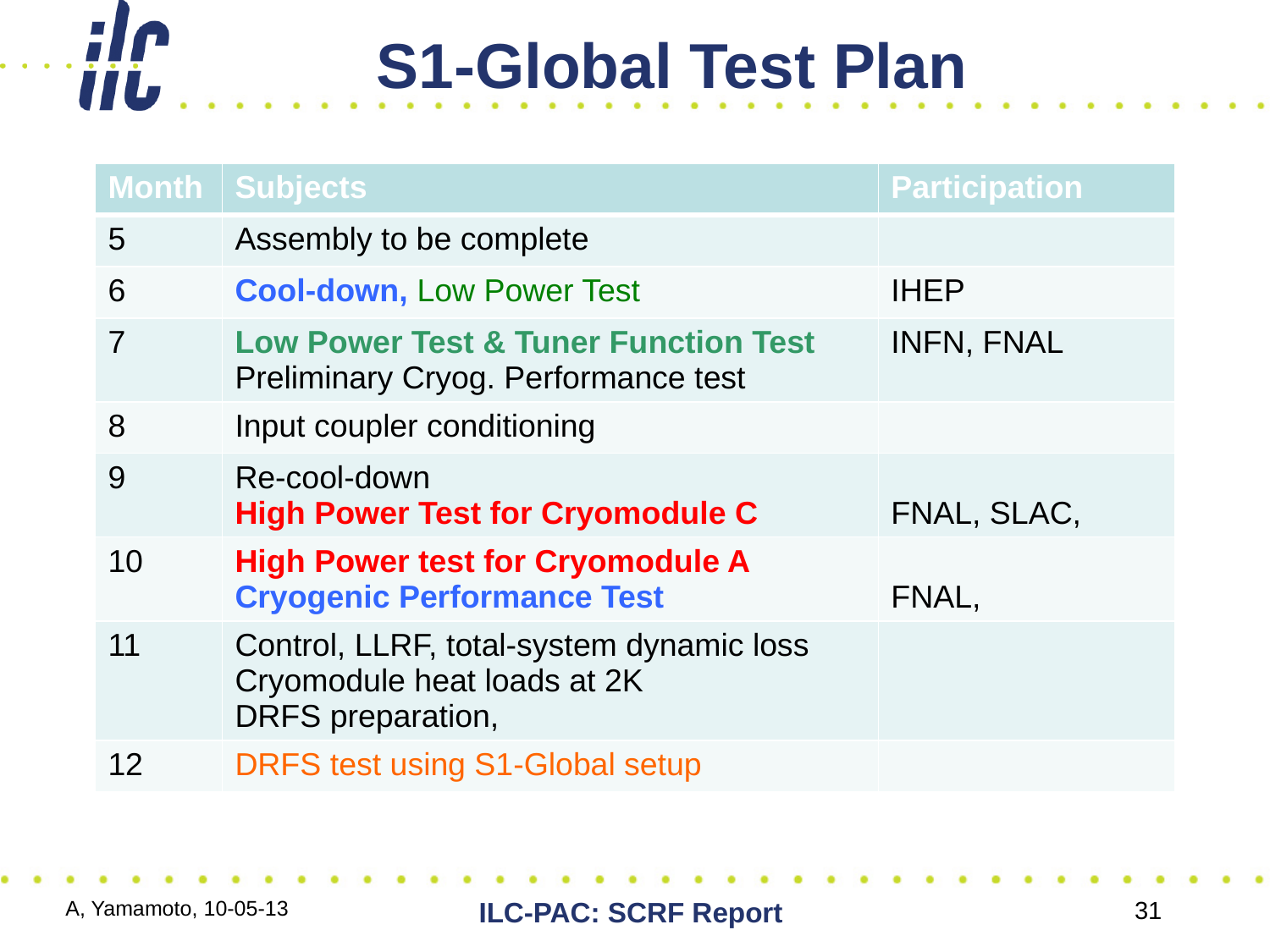

# S1-Global Test Plan
| Month | Subjects | Participation |
| --- | --- | --- |
| 5 | Assembly to be complete |  |
| 6 | Cool-down, Low Power Test | IHEP |
| 7 | Low Power Test & Tuner Function Test Preliminary Cryog. Performance test | INFN, FNAL |
| 8 | Input coupler conditioning |  |
| 9 | Re-cool-down High Power Test for Cryomodule C | FNAL, SLAC, |
| 10 | High Power test for Cryomodule A Cryogenic Performance Test | FNAL, |
| 11 | Control, LLRF, total-system dynamic loss Cryomodule heat loads at 2K DRFS preparation, |  |
| 12 | DRFS test using S1-Global setup |  |
A, Yamamoto, 10-05-13
ILC-PAC: SCRF Report
31